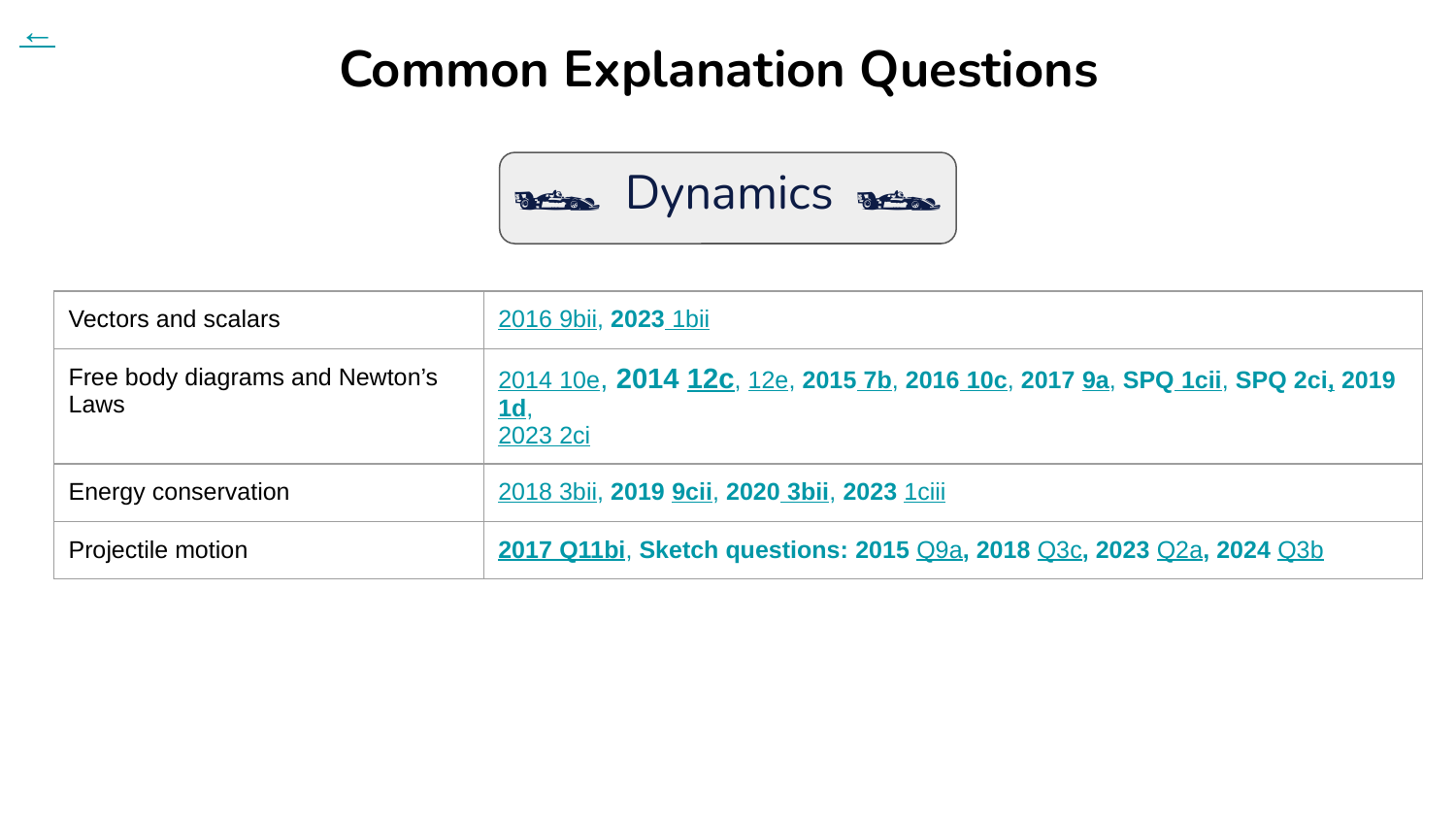

←
# Common Explanation Questions
🏎️ Dynamics 🏎️

| Vectors and scalars | 2016 9bii, 2023 1bii |
| --- | --- |
| Free body diagrams and Newton’s Laws | 2014 10e, 2014 12c, 12e, 2015 7b, 2016 10c, 2017 9a, SPQ 1cii, SPQ 2ci, 2019 1d, 2023 2ci |
| Energy conservation | 2018 3bii, 2019 9cii, 2020 3bii, 2023 1ciii |
| Projectile motion | 2017 Q11bi, Sketch questions: 2015 Q9a, 2018 Q3c, 2023 Q2a, 2024 Q3b |